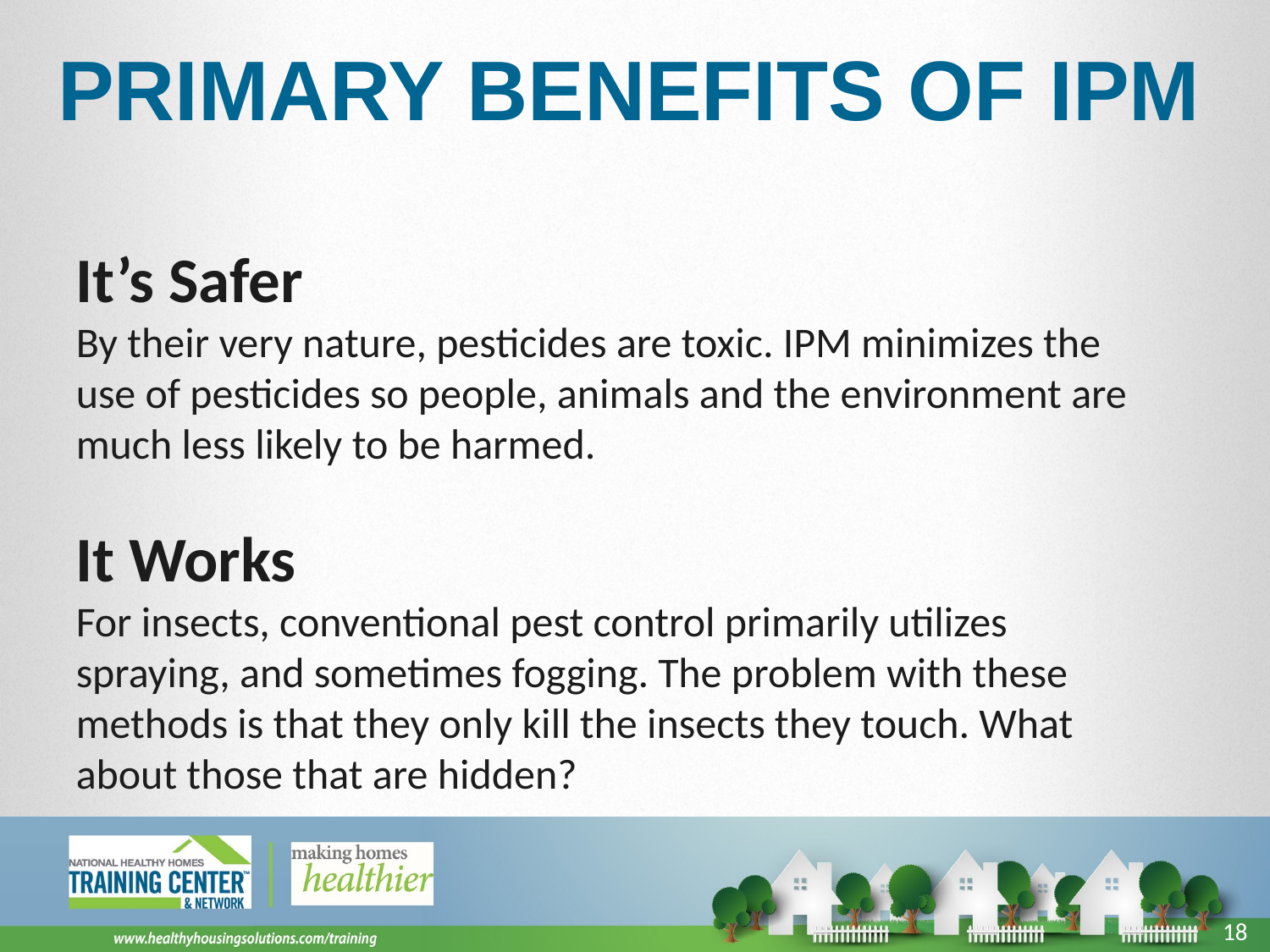

# Primary Benefits of IPM
It’s Safer
By their very nature, pesticides are toxic. IPM minimizes the use of pesticides so people, animals and the environment are much less likely to be harmed.

It Works
For insects, conventional pest control primarily utilizes spraying, and sometimes fogging. The problem with these methods is that they only kill the insects they touch. What about those that are hidden?